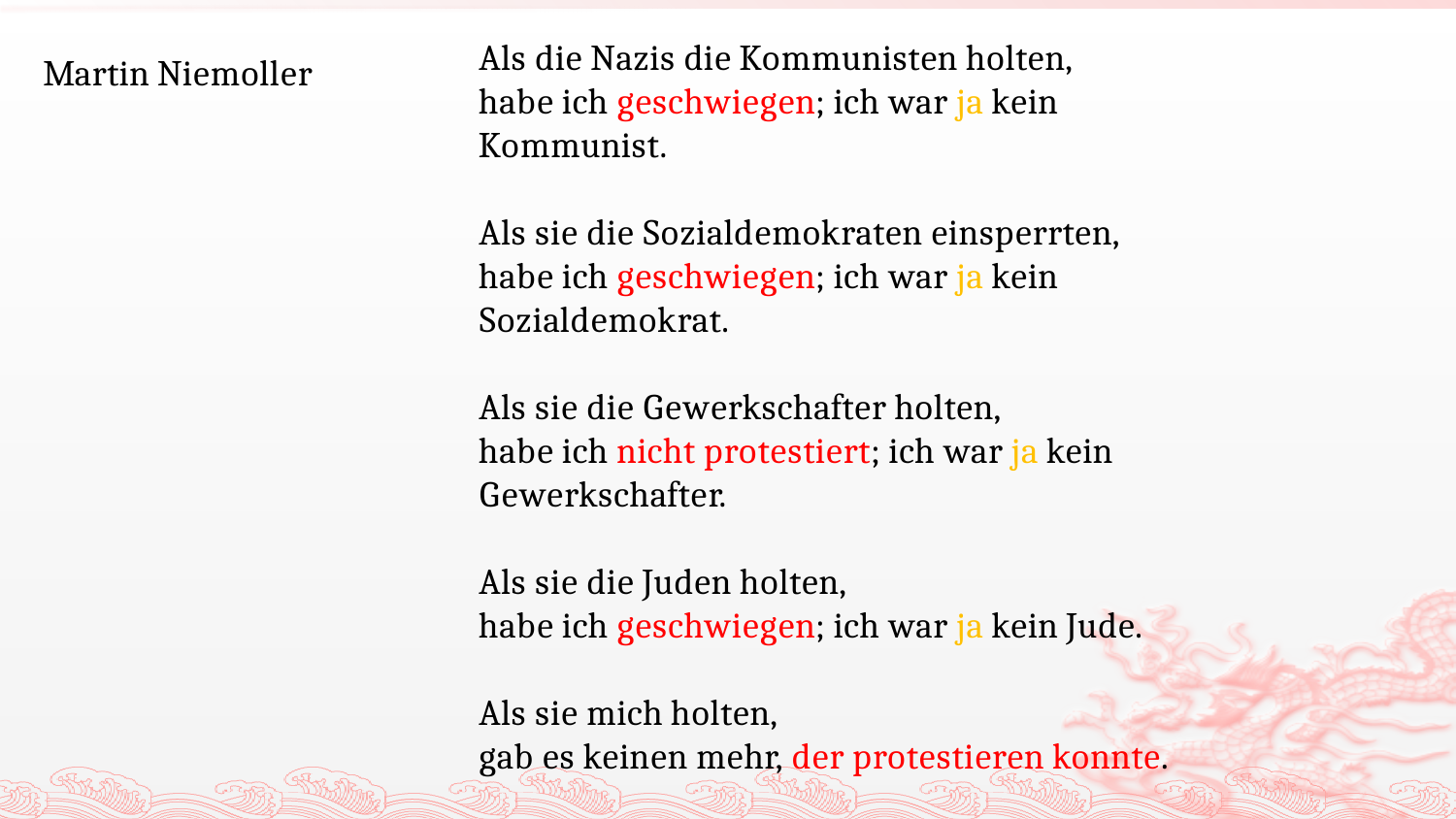

Als die Nazis die Kommunisten holten,
habe ich geschwiegen; ich war ja kein Kommunist.
Als sie die Sozialdemokraten einsperrten,
habe ich geschwiegen; ich war ja kein Sozialdemokrat.
Als sie die Gewerkschafter holten,
habe ich nicht protestiert; ich war ja kein Gewerkschafter.
Als sie die Juden holten,
habe ich geschwiegen; ich war ja kein Jude.
Als sie mich holten,
gab es keinen mehr, der protestieren konnte.
Martin Niemoller